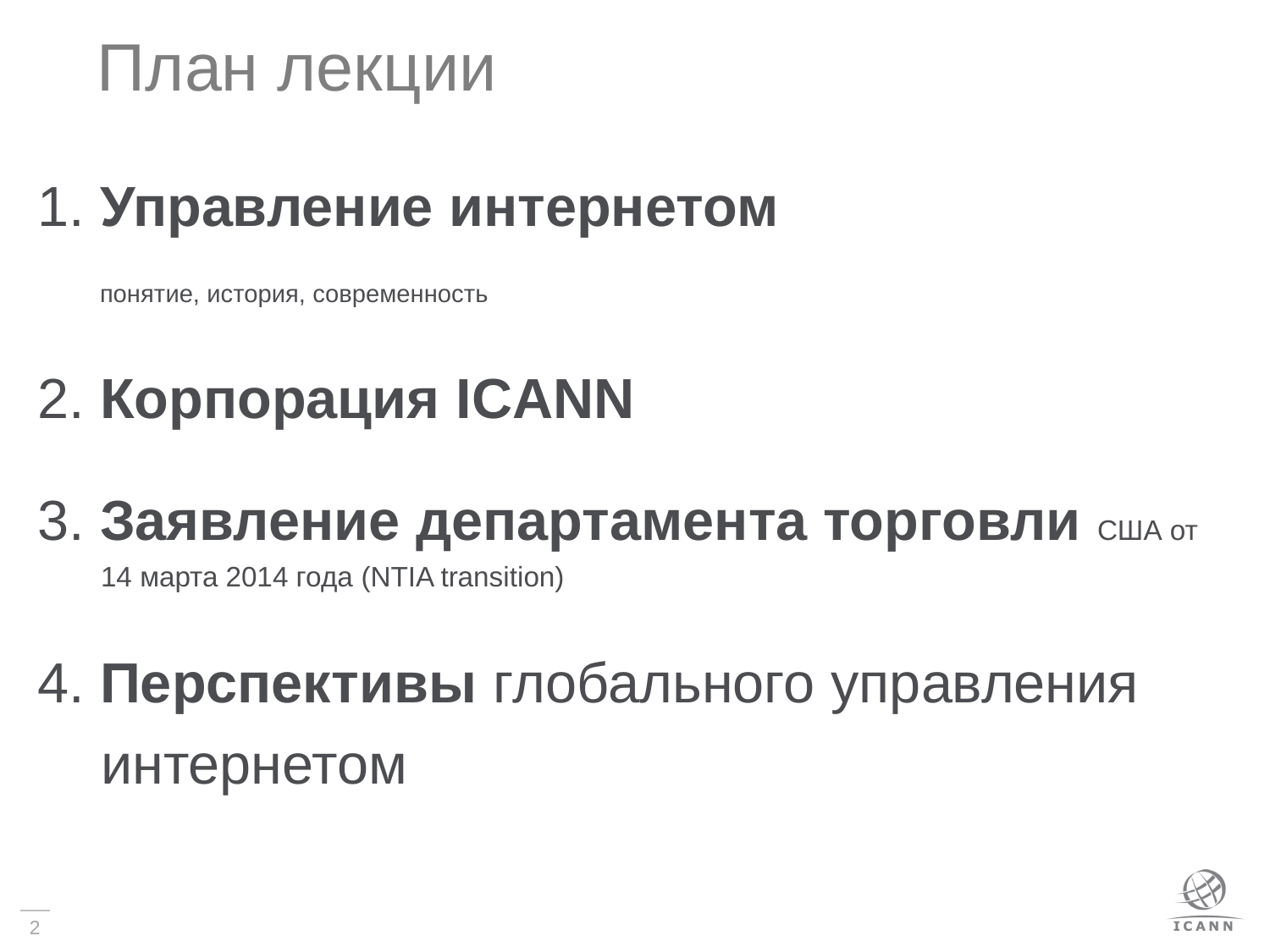

# План лекции
1. Управление интернетом
 понятие, история, современность
2. Корпорация ICANN
3. Заявление департамента торговли США от 14 марта 2014 года (NTIA transition)
4. Перспективы глобального управления интернетом